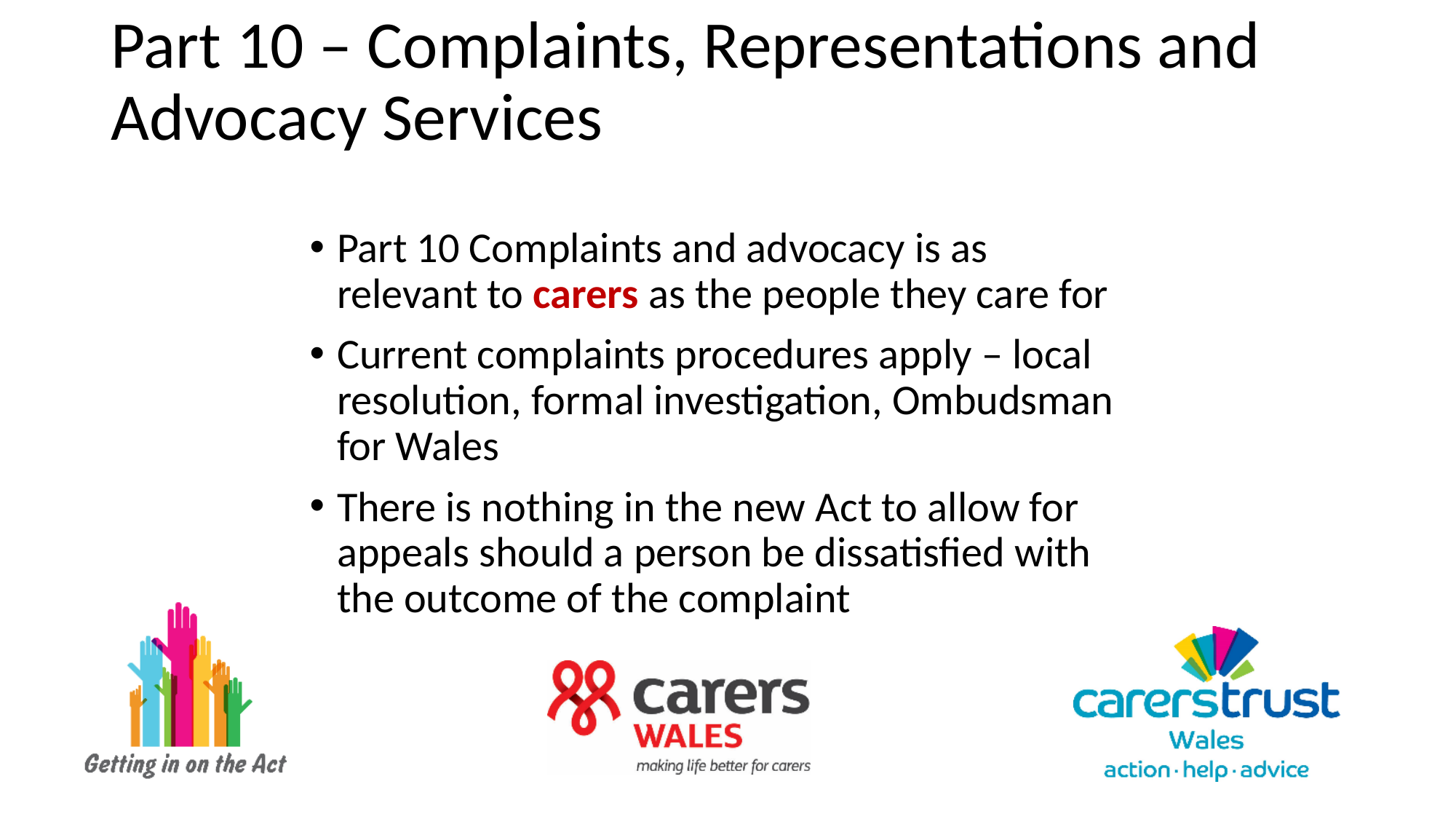

# Part 10 – Complaints, Representations and Advocacy Services
Part 10 Complaints and advocacy is as relevant to carers as the people they care for
Current complaints procedures apply – local resolution, formal investigation, Ombudsman for Wales
There is nothing in the new Act to allow for appeals should a person be dissatisfied with the outcome of the complaint